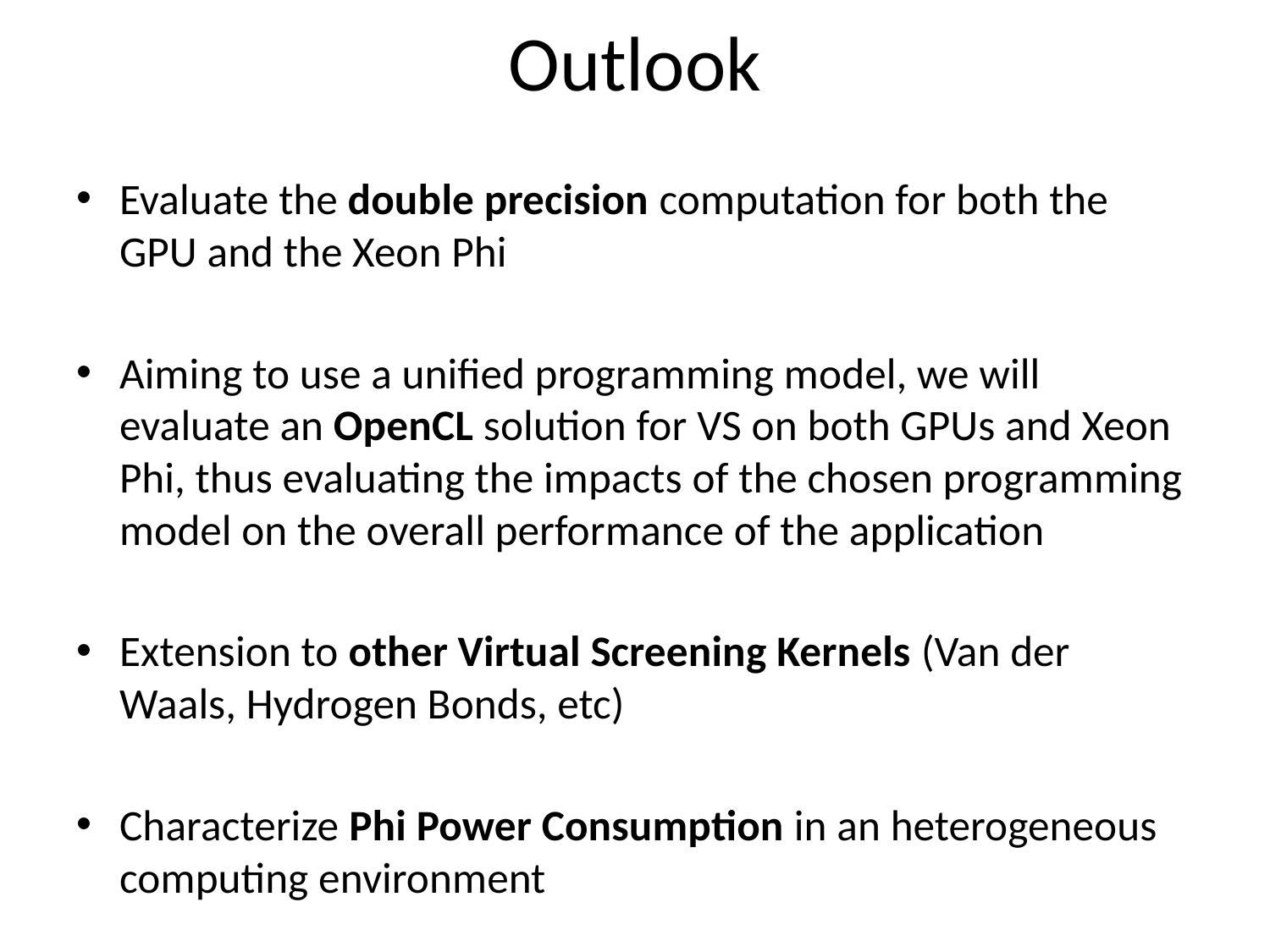

# Outlook
Evaluate the double precision computation for both the GPU and the Xeon Phi

Aiming to use a unified programming model, we will evaluate an OpenCL solution for VS on both GPUs and Xeon Phi, thus evaluating the impacts of the chosen programming model on the overall performance of the application

Extension to other Virtual Screening Kernels (Van der Waals, Hydrogen Bonds, etc)

Characterize Phi Power Consumption in an heterogeneous computing environment